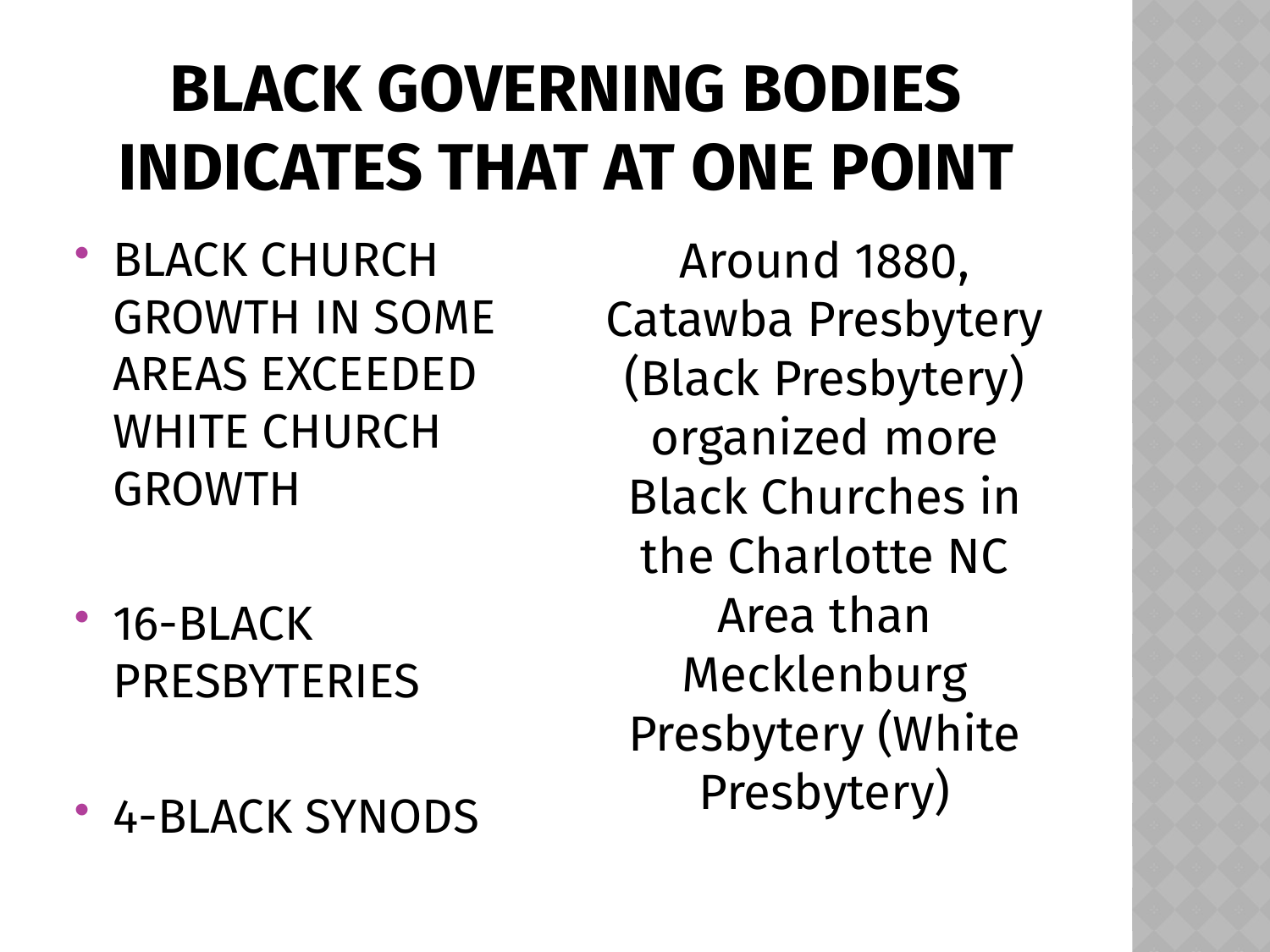

# BLACK GOVERNING BODIES INDICATES THAT AT ONE POINT
BLACK CHURCH GROWTH IN SOME AREAS EXCEEDED WHITE CHURCH GROWTH

16-BLACK PRESBYTERIES

4-BLACK SYNODS
Around 1880, Catawba Presbytery (Black Presbytery) organized more Black Churches in the Charlotte NC Area than Mecklenburg Presbytery (White Presbytery)